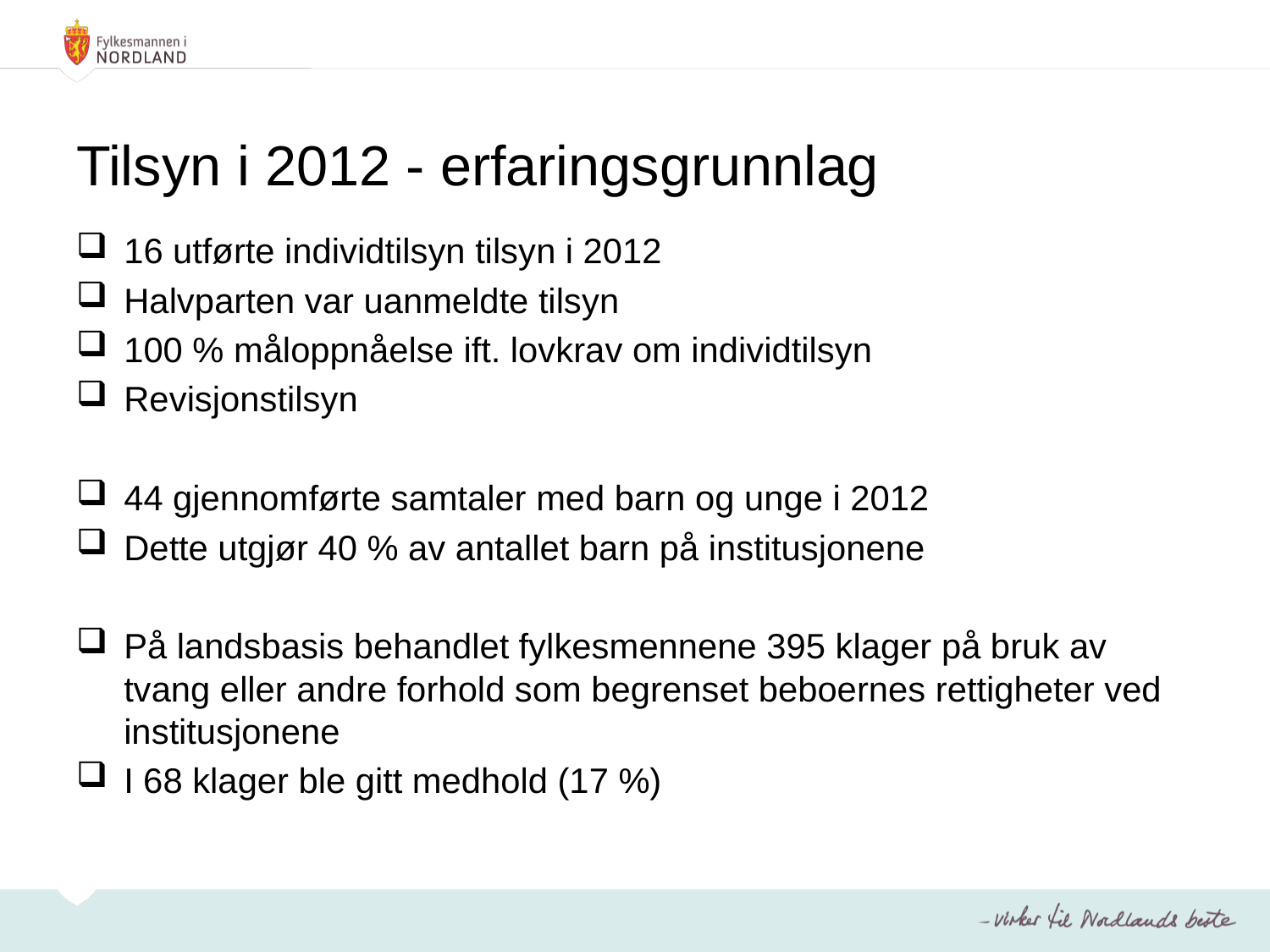

# Tilsyn i 2012 - erfaringsgrunnlag
16 utførte individtilsyn tilsyn i 2012
Halvparten var uanmeldte tilsyn
100 % måloppnåelse ift. lovkrav om individtilsyn
Revisjonstilsyn

44 gjennomførte samtaler med barn og unge i 2012
Dette utgjør 40 % av antallet barn på institusjonene

På landsbasis behandlet fylkesmennene 395 klager på bruk av tvang eller andre forhold som begrenset beboernes rettigheter ved institusjonene
I 68 klager ble gitt medhold (17 %)